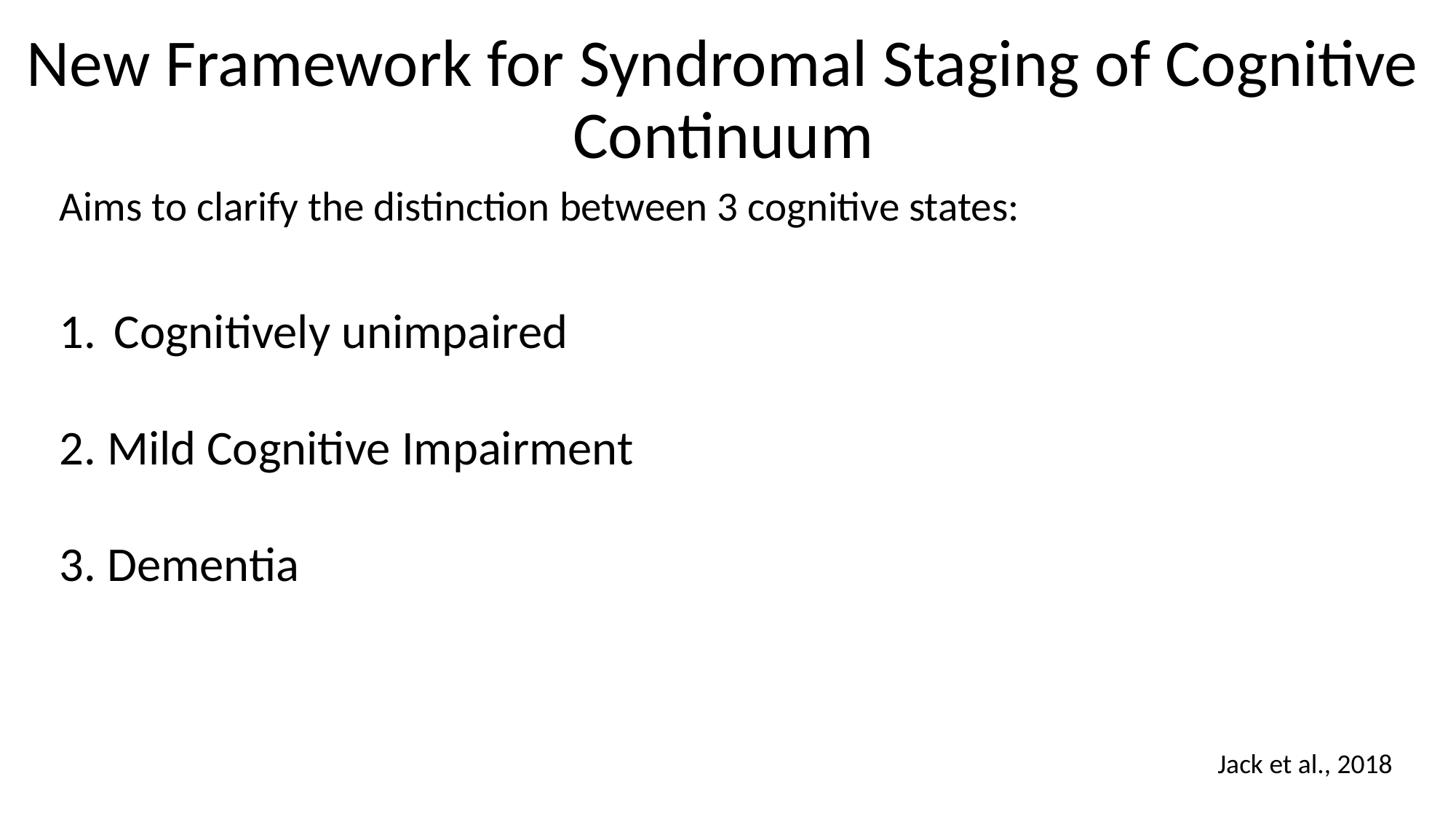

# New Framework for Syndromal Staging of Cognitive Continuum
Aims to clarify the distinction between 3 cognitive states:
Cognitively unimpaired

2. Mild Cognitive Impairment

3. Dementia

Jack et al., 2018